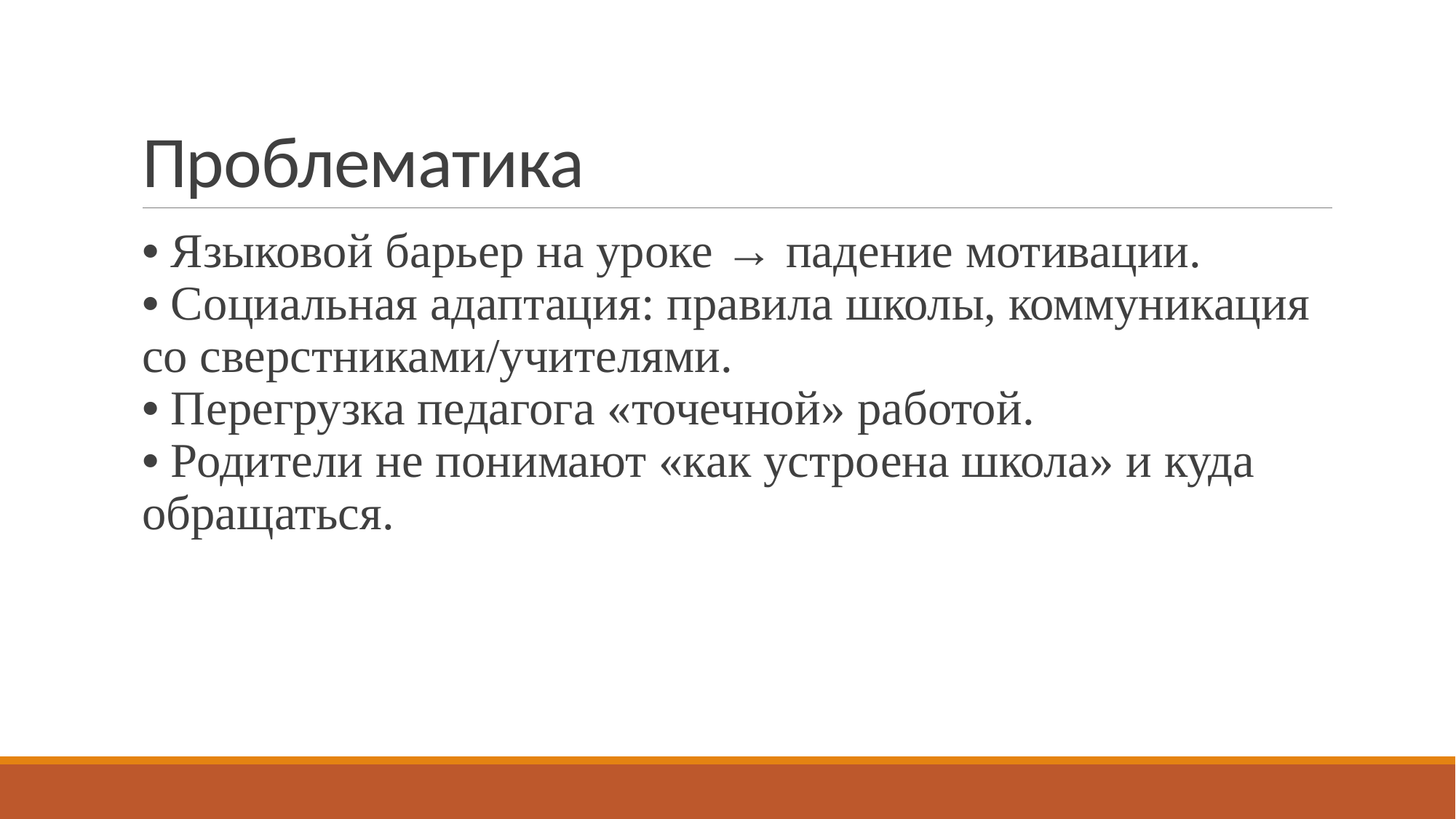

# Проблематика
• Языковой барьер на уроке → падение мотивации.
• Социальная адаптация: правила школы, коммуникация со сверстниками/учителями.
• Перегрузка педагога «точечной» работой.
• Родители не понимают «как устроена школа» и куда обращаться.